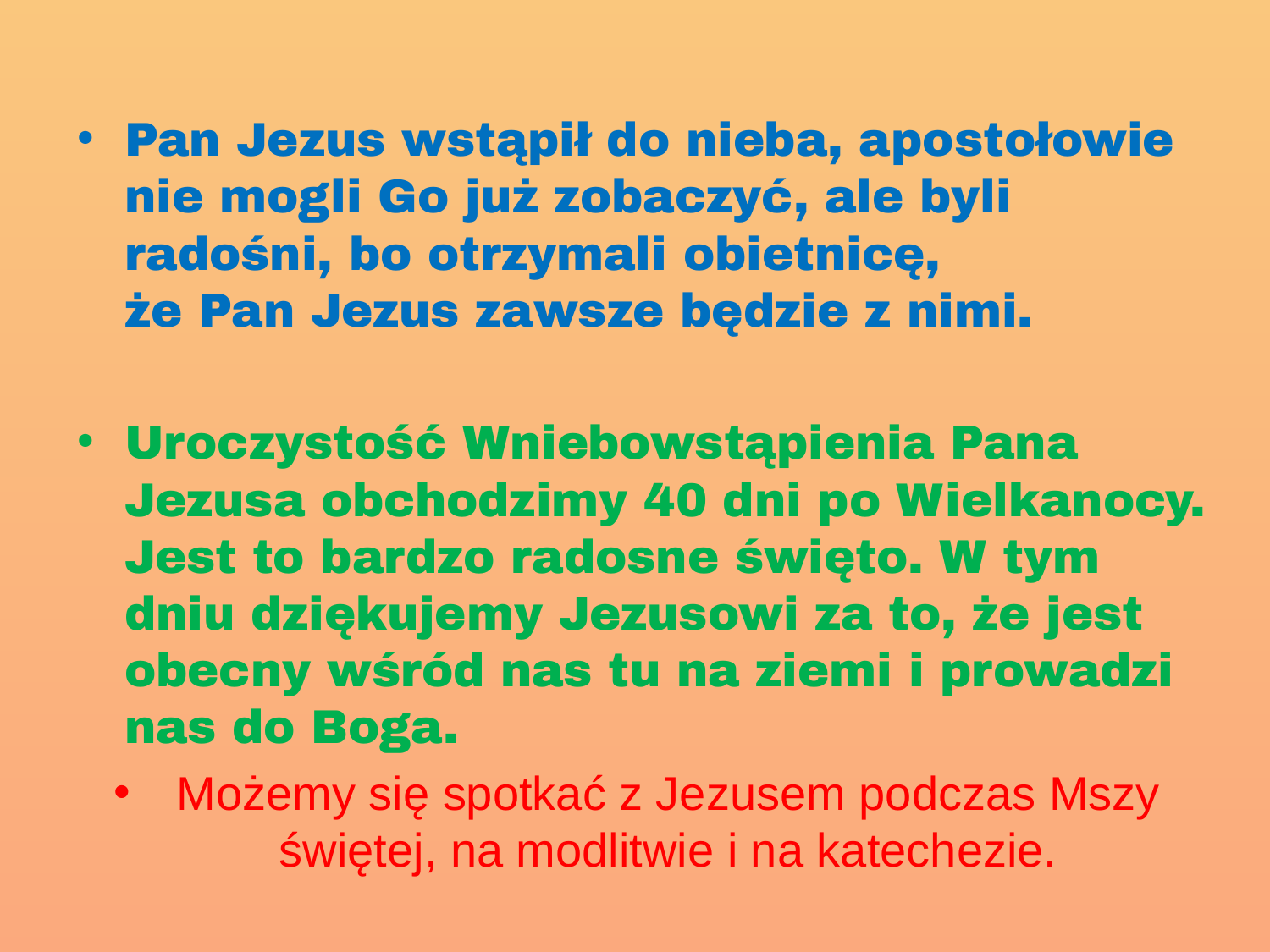

Pan Jezus wstąpił do nieba, apostołowie nie mogli Go już zobaczyć, ale byli radośni, bo otrzymali obietnicę,
że Pan Jezus zawsze będzie z nimi.

Uroczystość Wniebowstąpienia Pana Jezusa obchodzimy 40 dni po Wielkanocy. Jest to bardzo radosne święto. W tym dniu dziękujemy Jezusowi za to, że jest obecny wśród nas tu na ziemi i prowadzi nas do Boga.
Możemy się spotkać z Jezusem podczas Mszy świętej, na modlitwie i na katechezie.